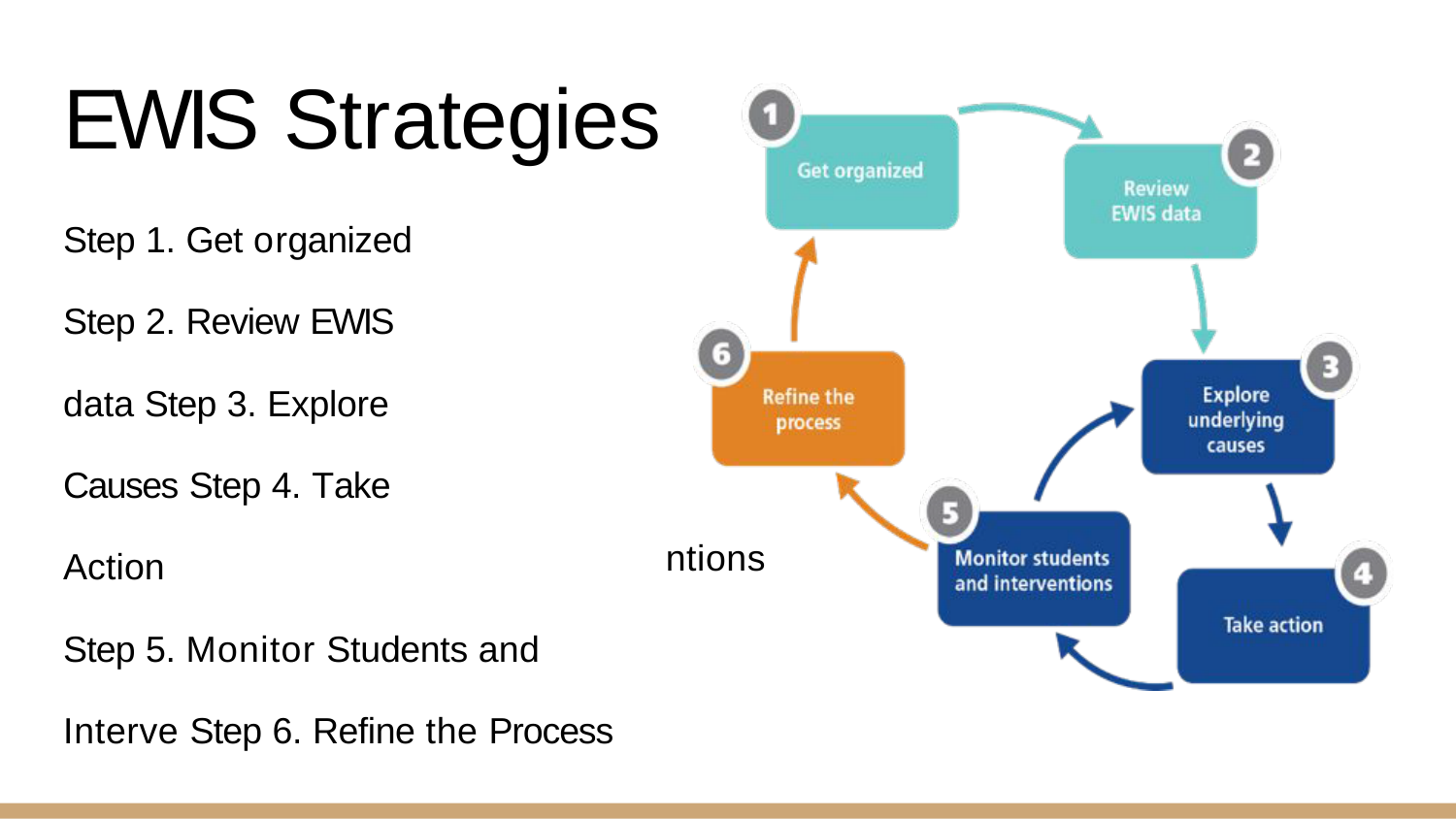

# EWIS Strategies

Step 1. Get organized Step 2. Review EWIS data Step 3. Explore Causes Step 4. Take Action
Step 5. Monitor Students and Interve Step 6. Refine the Process
ntions